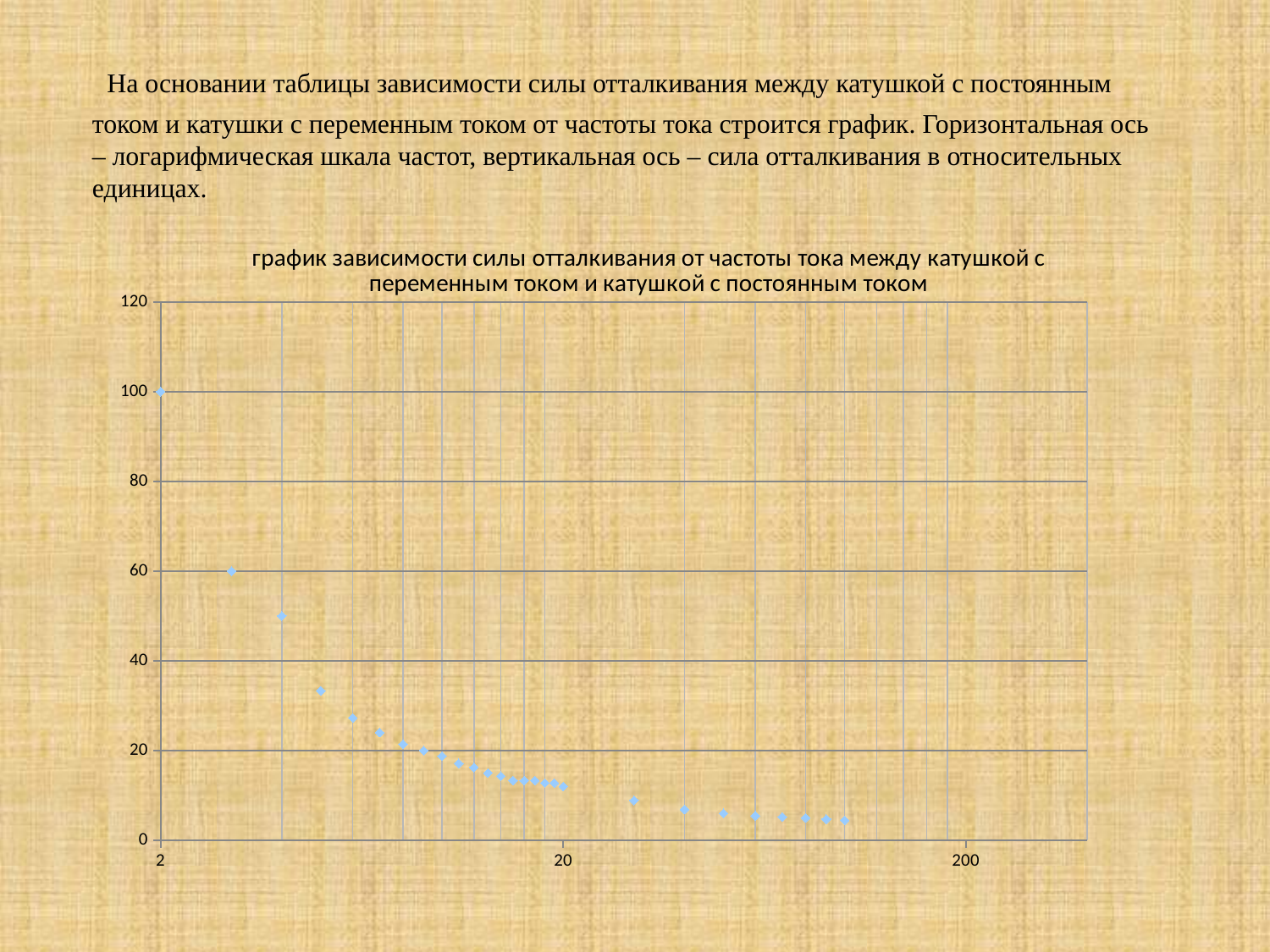

# На основании таблицы зависимости силы отталкивания между катушкой с постоянным током и катушки с переменным током от частоты тока строится график. Горизонтальная ось – логарифмическая шкала частот, вертикальная ось – сила отталкивания в относительных единицах.

### Chart: график зависимости силы отталкивания от частоты тока между катушкой с переменным током и катушкой с постоянным током

| Category | график зависимости силы отталкивания от частоты |
|---|---|